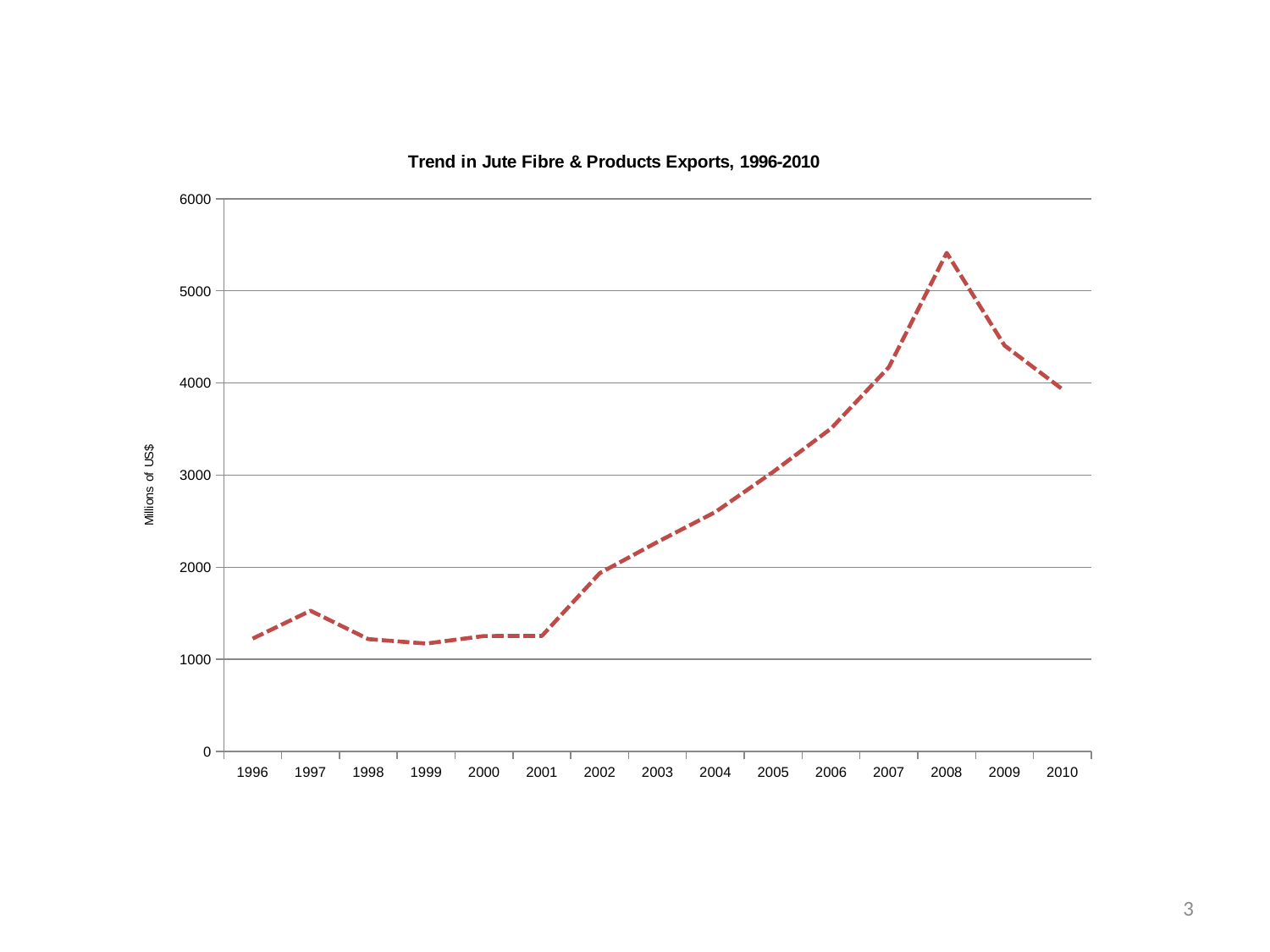

### Chart: Trend in Jute Fibre & Products Exports, 1996-2010

| Category | Jute |
|---|---|
| 1996 | 1225.4164250000001 |
| 1997 | 1528.0685600000006 |
| 1998 | 1219.85805 |
| 1999 | 1171.4558000000004 |
| 2000 | 1253.665356 |
| 2001 | 1254.0933579999999 |
| 2002 | 1935.095629 |
| 2003 | 2273.9059810000003 |
| 2004 | 2598.766180999999 |
| 2005 | 3035.010235 |
| 2006 | 3505.522932 |
| 2007 | 4171.545734 |
| 2008 | 5412.116307 |
| 2009 | 4406.570994999999 |
| 2010 | 3931.959804 |
3